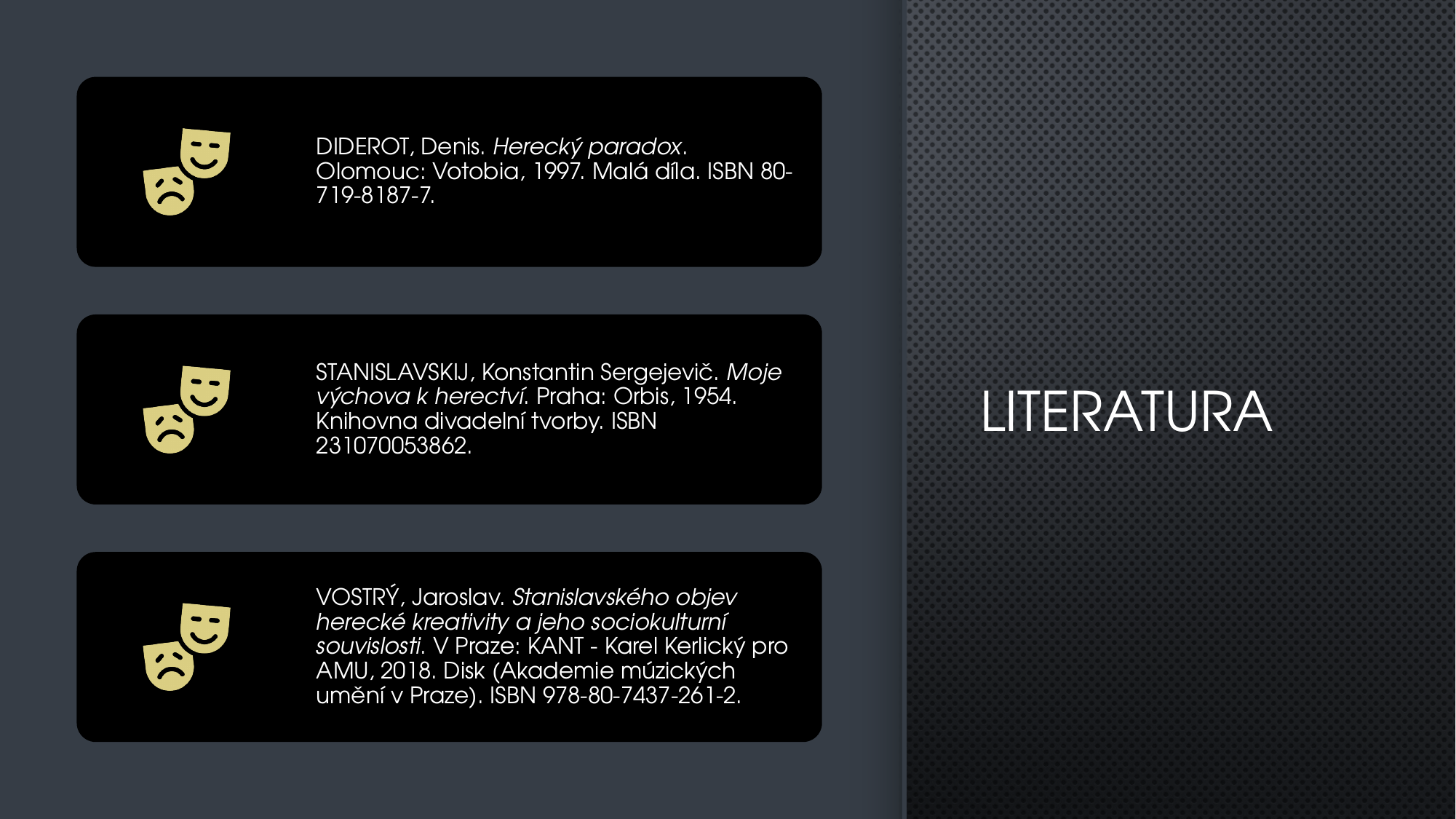

# Literatura
DIDEROT, Denis. Herecký paradox. Olomouc: Votobia, 1997. Malá díla. ISBN 80-719-8187-7.
STANISLAVSKIJ, Konstantin Sergejevič. Moje výchova k herectví. Praha: Orbis, 1954. Knihovna divadelní tvorby. ISBN 231070053862.
VOSTRÝ, Jaroslav. Stanislavského objev herecké kreativity a jeho sociokulturní souvislosti. V Praze: KANT - Karel Kerlický pro AMU, 2018. Disk (Akademie múzických umění v Praze). ISBN 978-80-7437-261-2.